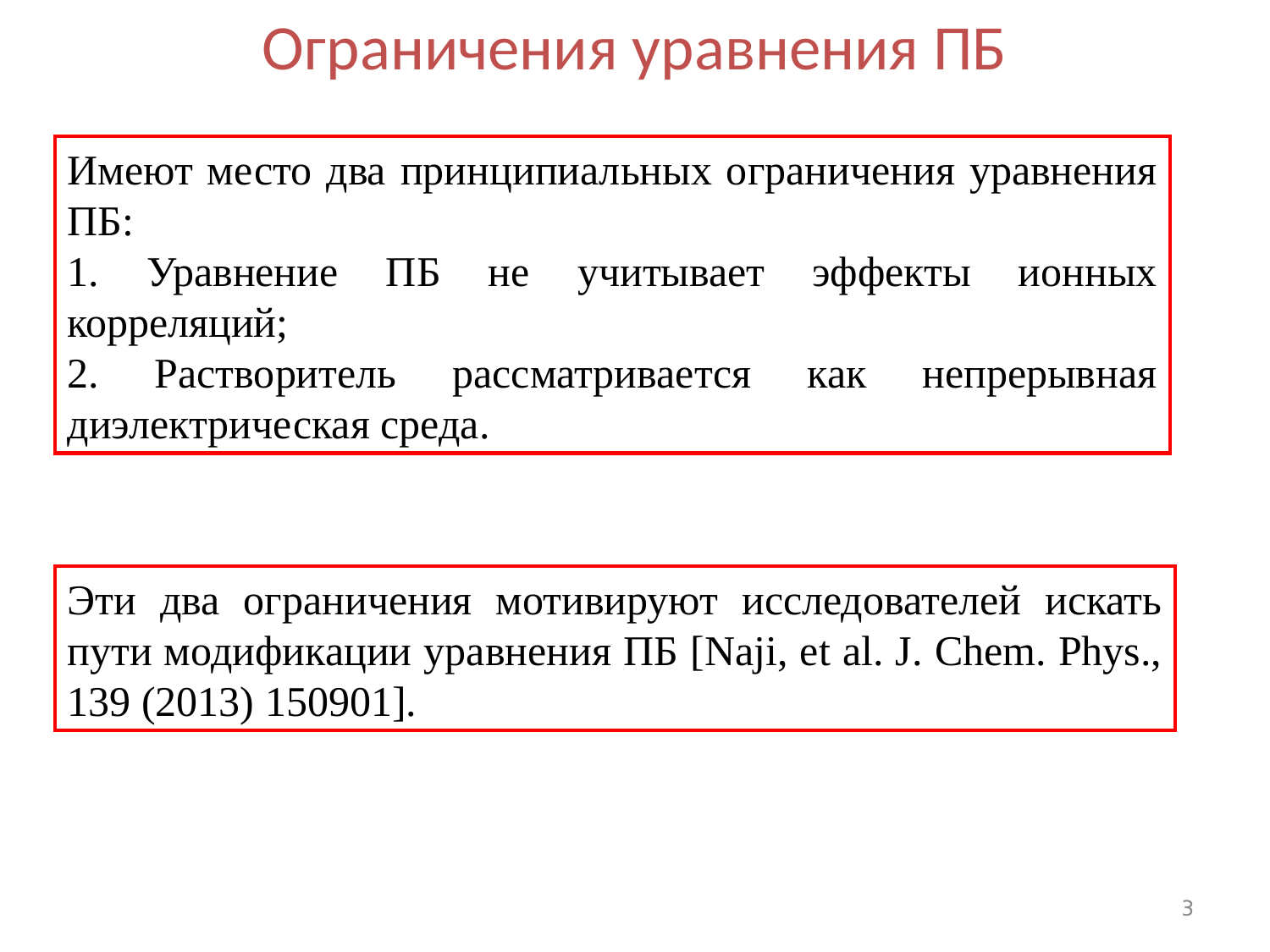

Ограничения уравнения ПБ
Имеют место два принципиальных ограничения уравнения ПБ:
1. Уравнение ПБ не учитывает эффекты ионных корреляций;
2. Растворитель рассматривается как непрерывная диэлектрическая среда.
Эти два ограничения мотивируют исследователей искать пути модификации уравнения ПБ [Naji, et al. J. Chem. Phys., 139 (2013) 150901].
3